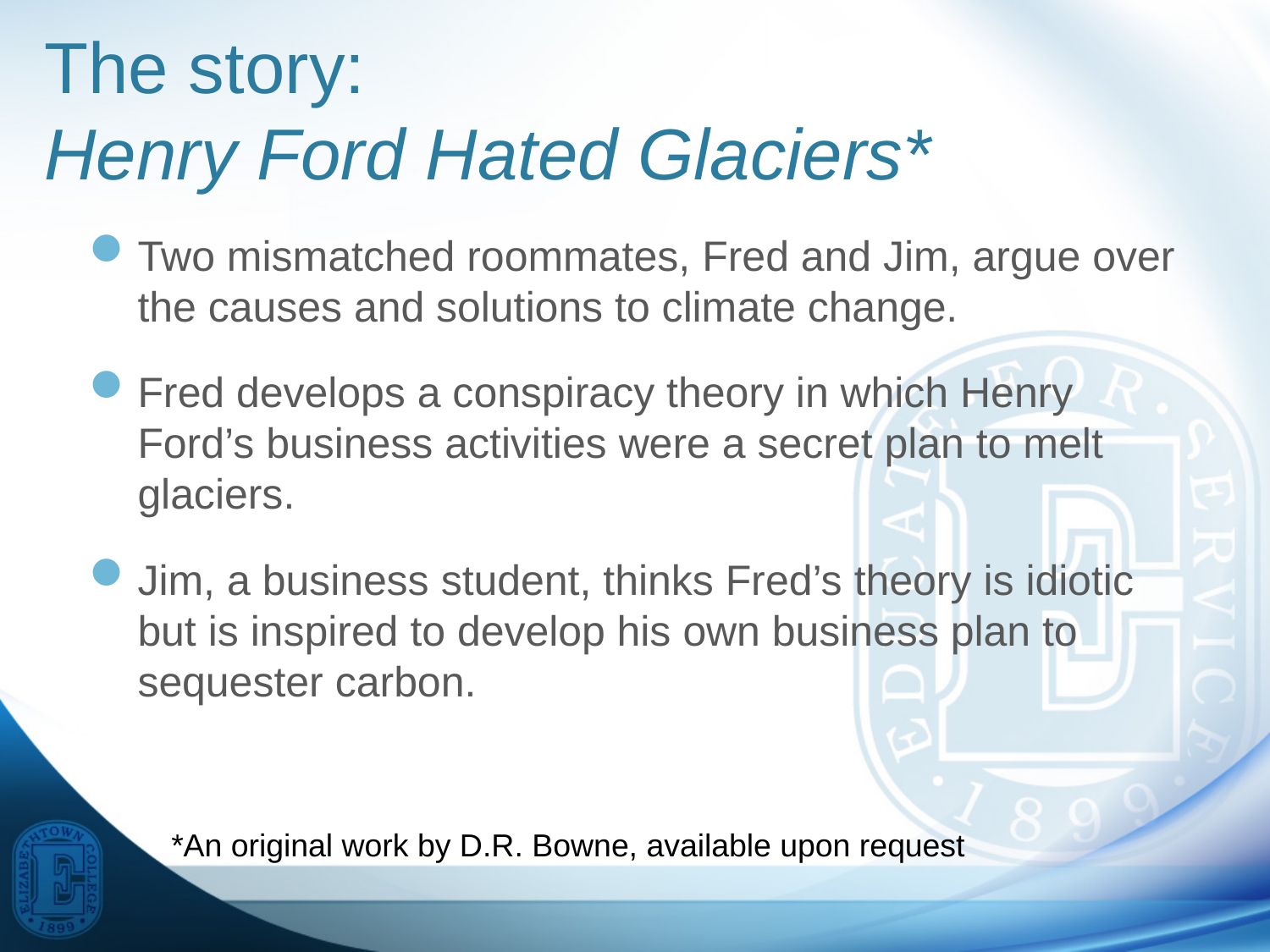

# The story: Henry Ford Hated Glaciers*
Two mismatched roommates, Fred and Jim, argue over the causes and solutions to climate change.
Fred develops a conspiracy theory in which Henry Ford’s business activities were a secret plan to melt glaciers.
Jim, a business student, thinks Fred’s theory is idiotic  but is inspired to develop his own business plan to sequester carbon.
*An original work by D.R. Bowne, available upon request